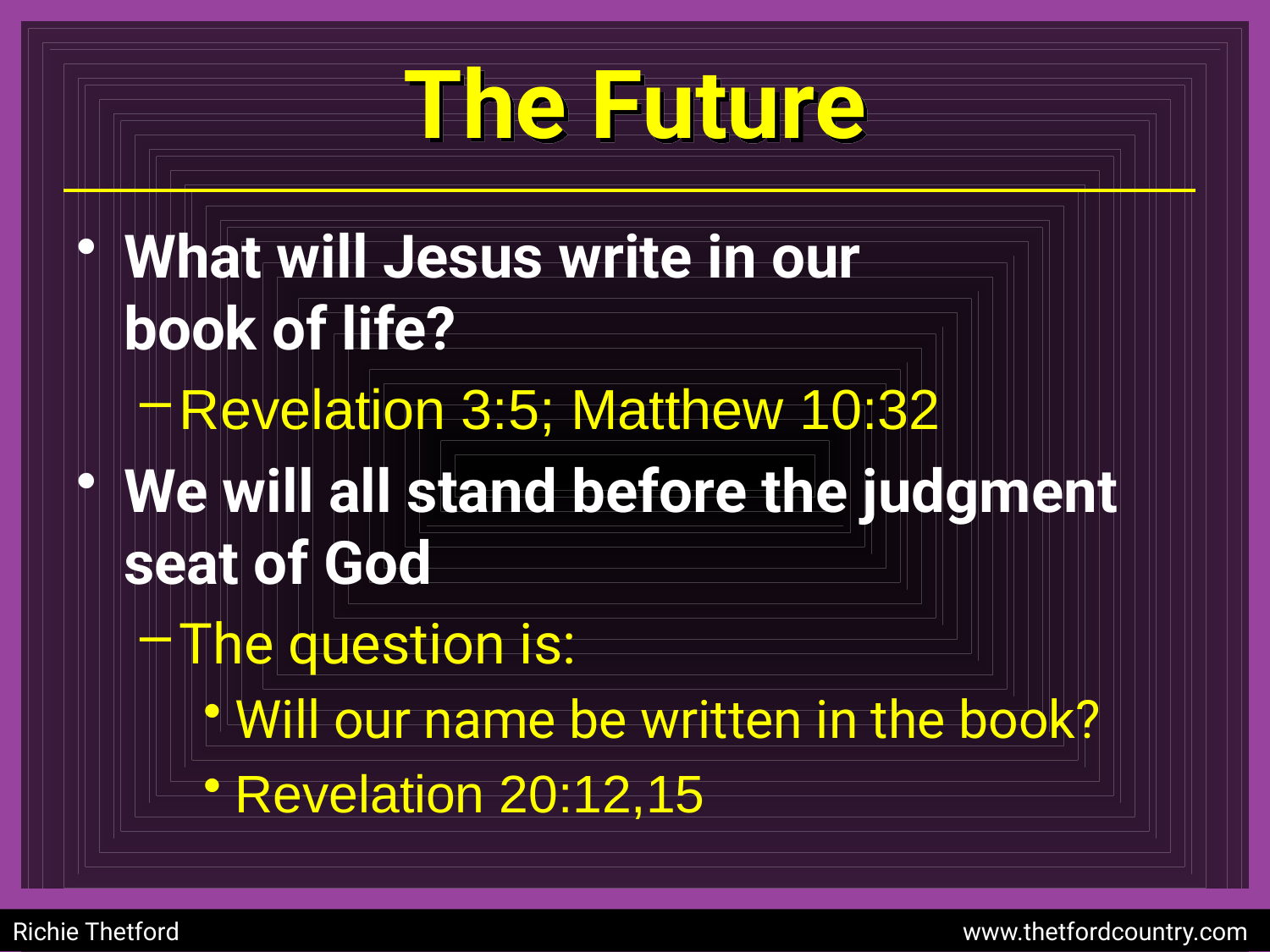

# The Future
What will Jesus write in our
book of life?
Revelation 3:5; Matthew 10:32
We will all stand before the judgment seat of God
The question is:
Will our name be written in the book?
Revelation 20:12,15

Richie Thetford						          www.thetfordcountry.com